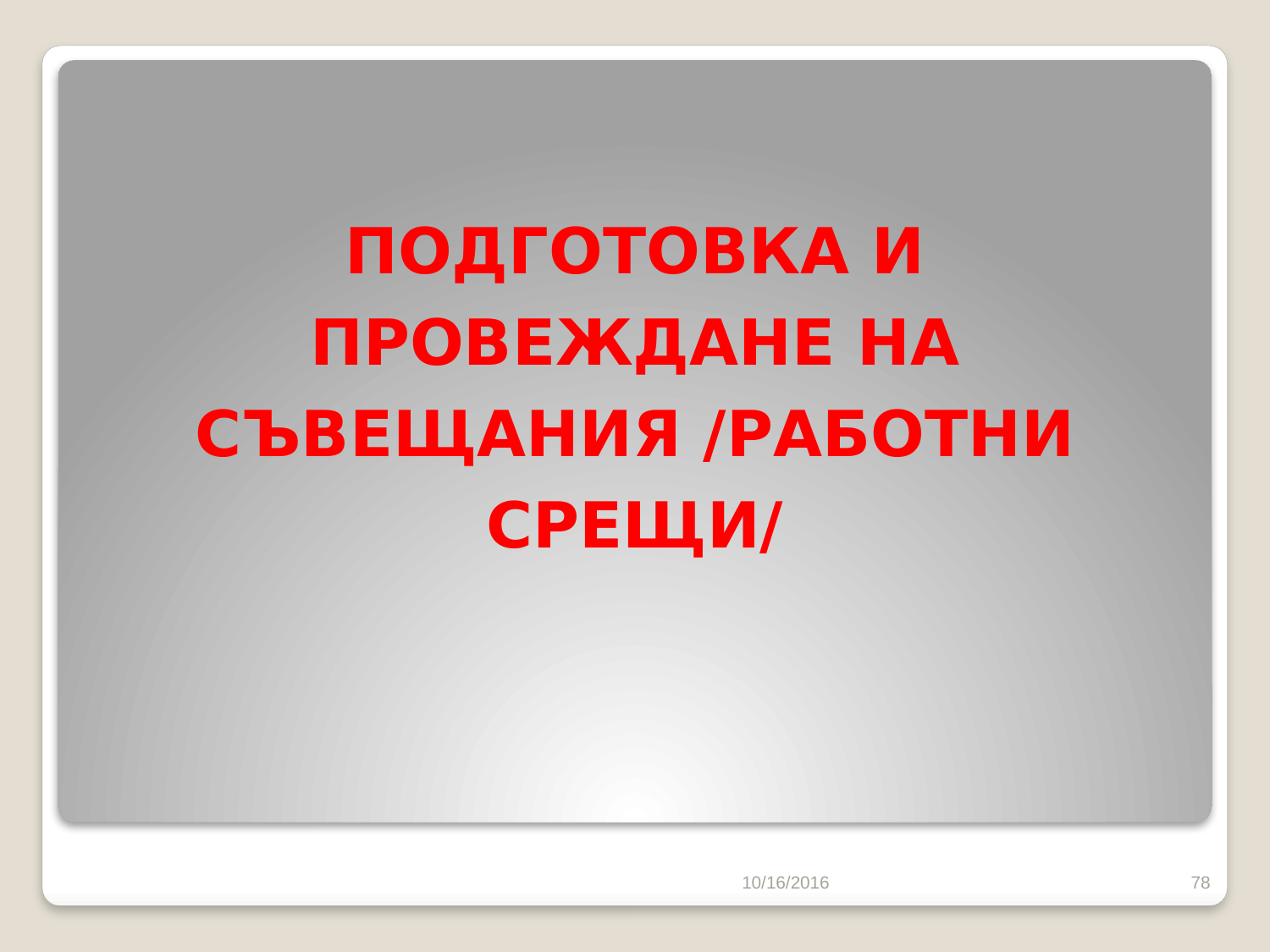

# ПОДГОТОВКА И ПРОВЕЖДАНЕ НА СЪВЕЩАНИЯ /РАБОТНИ СРЕЩИ/
10/16/2016
78